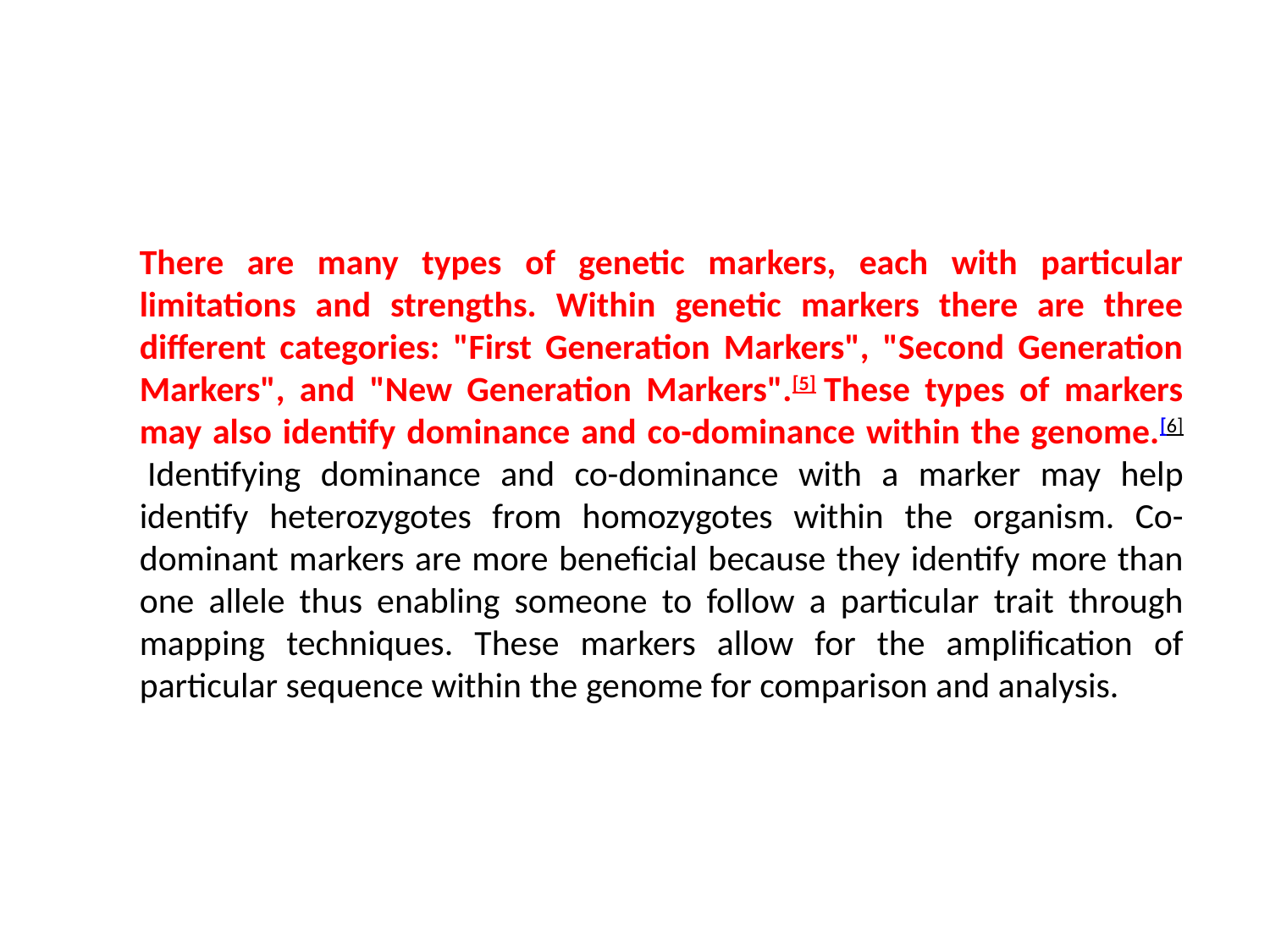

There are many types of genetic markers, each with particular limitations and strengths. Within genetic markers there are three different categories: "First Generation Markers", "Second Generation Markers", and "New Generation Markers".[5] These types of markers may also identify dominance and co-dominance within the genome.[6] Identifying dominance and co-dominance with a marker may help identify heterozygotes from homozygotes within the organism. Co-dominant markers are more beneficial because they identify more than one allele thus enabling someone to follow a particular trait through mapping techniques. These markers allow for the amplification of particular sequence within the genome for comparison and analysis.